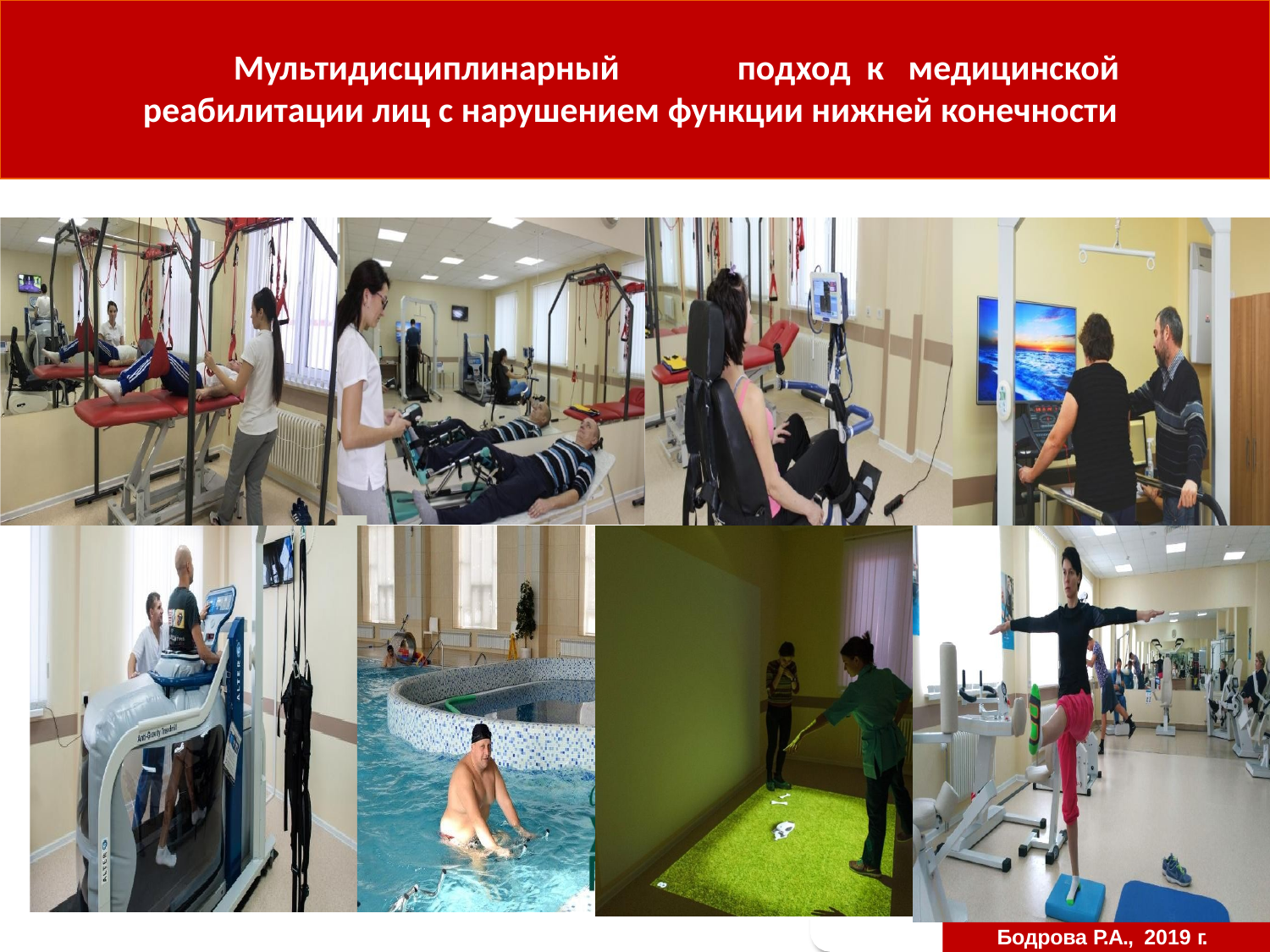

Восстановление функций нижних  конечностей
# Мультидисциплинарный	подход к	медицинской
реабилитации лиц с нарушением функции нижней конечности

ГАУЗ «
РКБ

Бодрова Р.А., 2019 г.